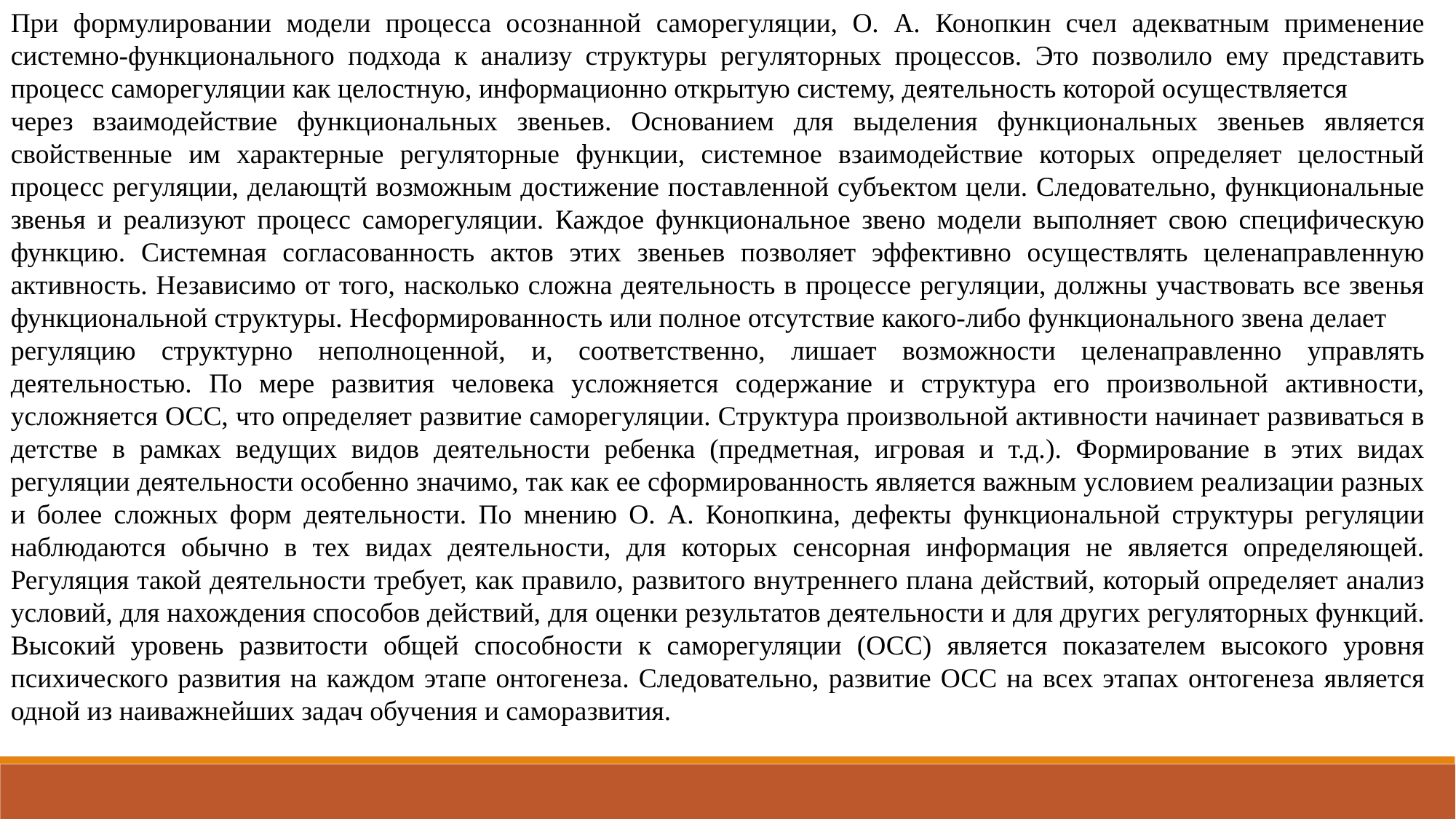

При формулировании модели процесса осознанной саморегуляции, О. А. Конопкин счел адекватным применение системно-функционального подхода к анализу структуры регуляторных процессов. Это позволило ему представить процесс саморегуляции как целостную, информационно открытую систему, деятельность которой осуществляется
через взаимодействие функциональных звеньев. Основанием для выделения функциональных звеньев является свойственные им характерные регуляторные функции, системное взаимодействие которых определяет целостный процесс регуляции, делающтй возможным достижение поставленной субъектом цели. Следовательно, функциональные звенья и реализуют процесс саморегуляции. Каждое функциональное звено модели выполняет свою специфическую функцию. Системная согласованность актов этих звеньев позволяет эффективно осуществлять целенаправленную активность. Независимо от того, насколько сложна деятельность в процессе регуляции, должны участвовать все звенья функциональной структуры. Несформированность или полное отсутствие какого-либо функционального звена делает
регуляцию структурно неполноценной, и, соответственно, лишает возможности целенаправленно управлять деятельностью. По мере развития человека усложняется содержание и структура его произвольной активности, усложняется ОСС, что определяет развитие саморегуляции. Структура произвольной активности начинает развиваться в детстве в рамках ведущих видов деятельности ребенка (предметная, игровая и т.д.). Формирование в этих видах регуляции деятельности особенно значимо, так как ее сформированность является важным условием реализации разных и более сложных форм деятельности. По мнению О. А. Конопкина, дефекты функциональной структуры регуляции наблюдаются обычно в тех видах деятельности, для которых сенсорная информация не является определяющей. Регуляция такой деятельности требует, как правило, развитого внутреннего плана действий, который определяет анализ условий, для нахождения способов действий, для оценки результатов деятельности и для других регуляторных функций.
Высокий уровень развитости общей способности к саморегуляции (ОСС) является показателем высокого уровня психического развития на каждом этапе онтогенеза. Следовательно, развитие ОСС на всех этапах онтогенеза является одной из наиважнейших задач обучения и саморазвития.